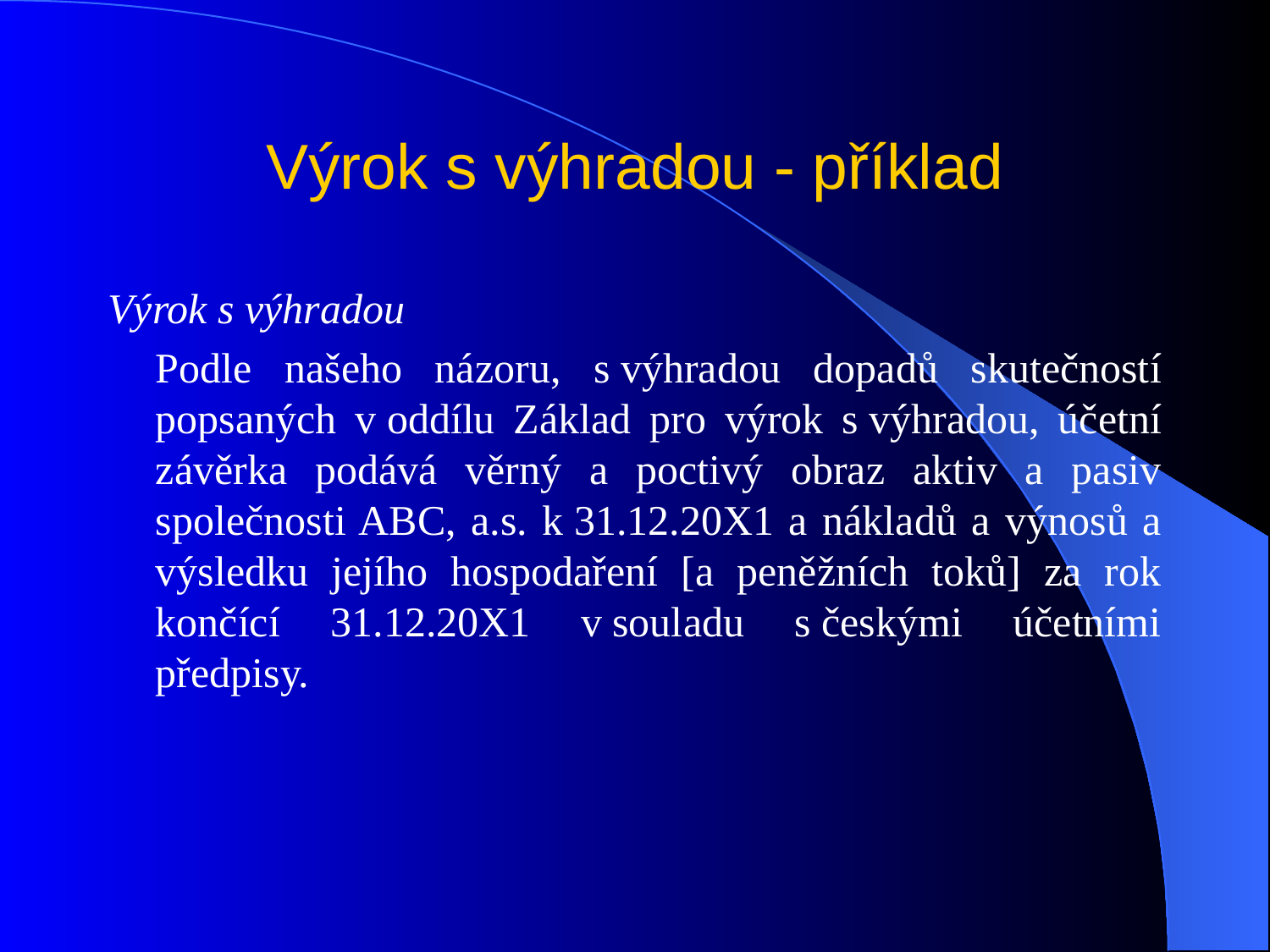

# Výrok s výhradou - příklad
Výrok s výhradou
	Podle našeho názoru, s výhradou dopadů skutečností popsaných v oddílu Základ pro výrok s výhradou, účetní závěrka podává věrný a poctivý obraz aktiv a pasiv společnosti ABC, a.s. k 31.12.20X1 a nákladů a výnosů a výsledku jejího hospodaření [a peněžních toků] za rok končící 31.12.20X1 v souladu s českými účetními předpisy.